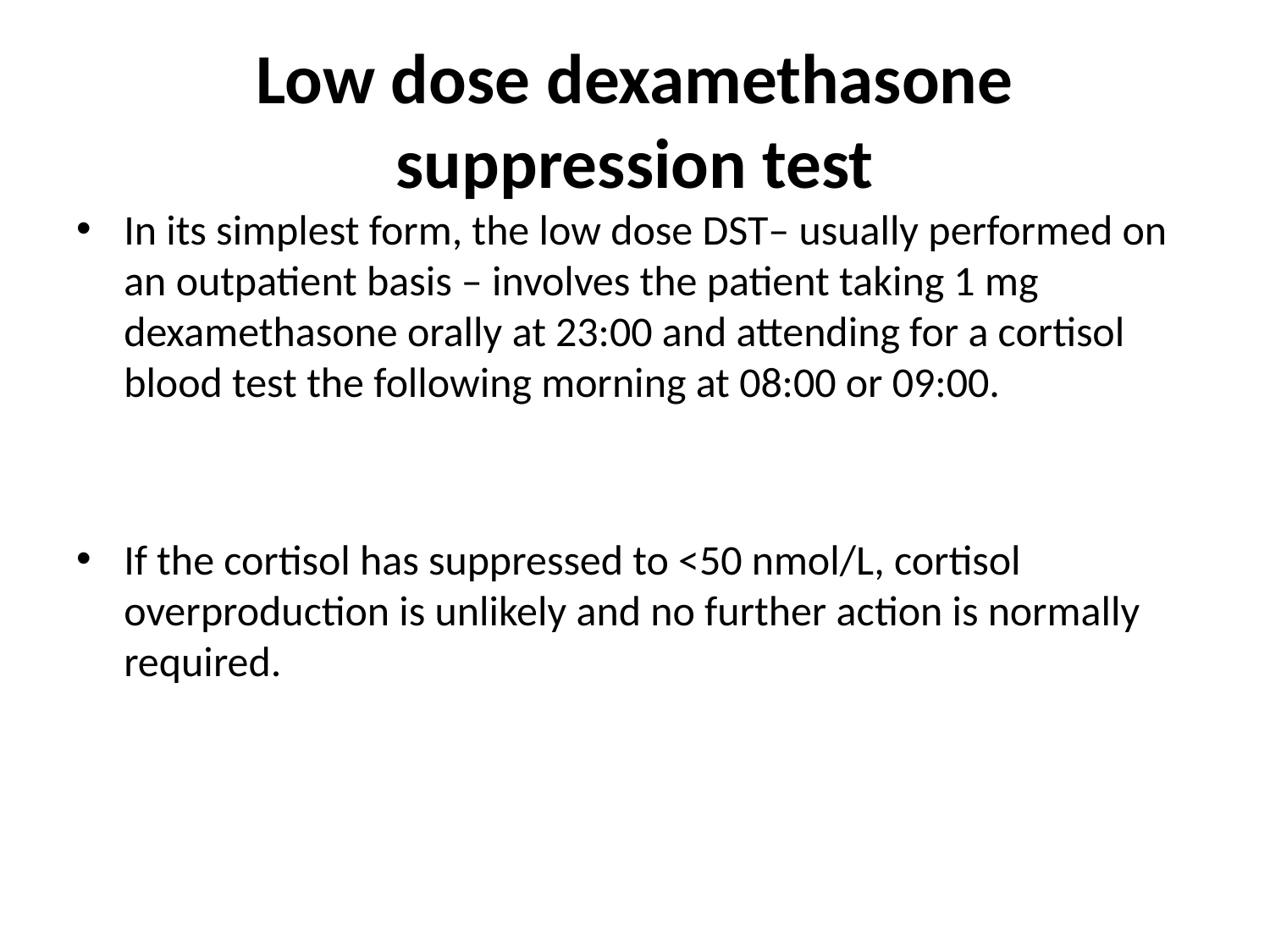

# Low dose dexamethasone suppression test
In its simplest form, the low dose DST– usually performed on an outpatient basis – involves the patient taking 1 mg dexamethasone orally at 23:00 and attending for a cortisol blood test the following morning at 08:00 or 09:00.

If the cortisol has suppressed to <50 nmol/L, cortisol overproduction is unlikely and no further action is normally required.